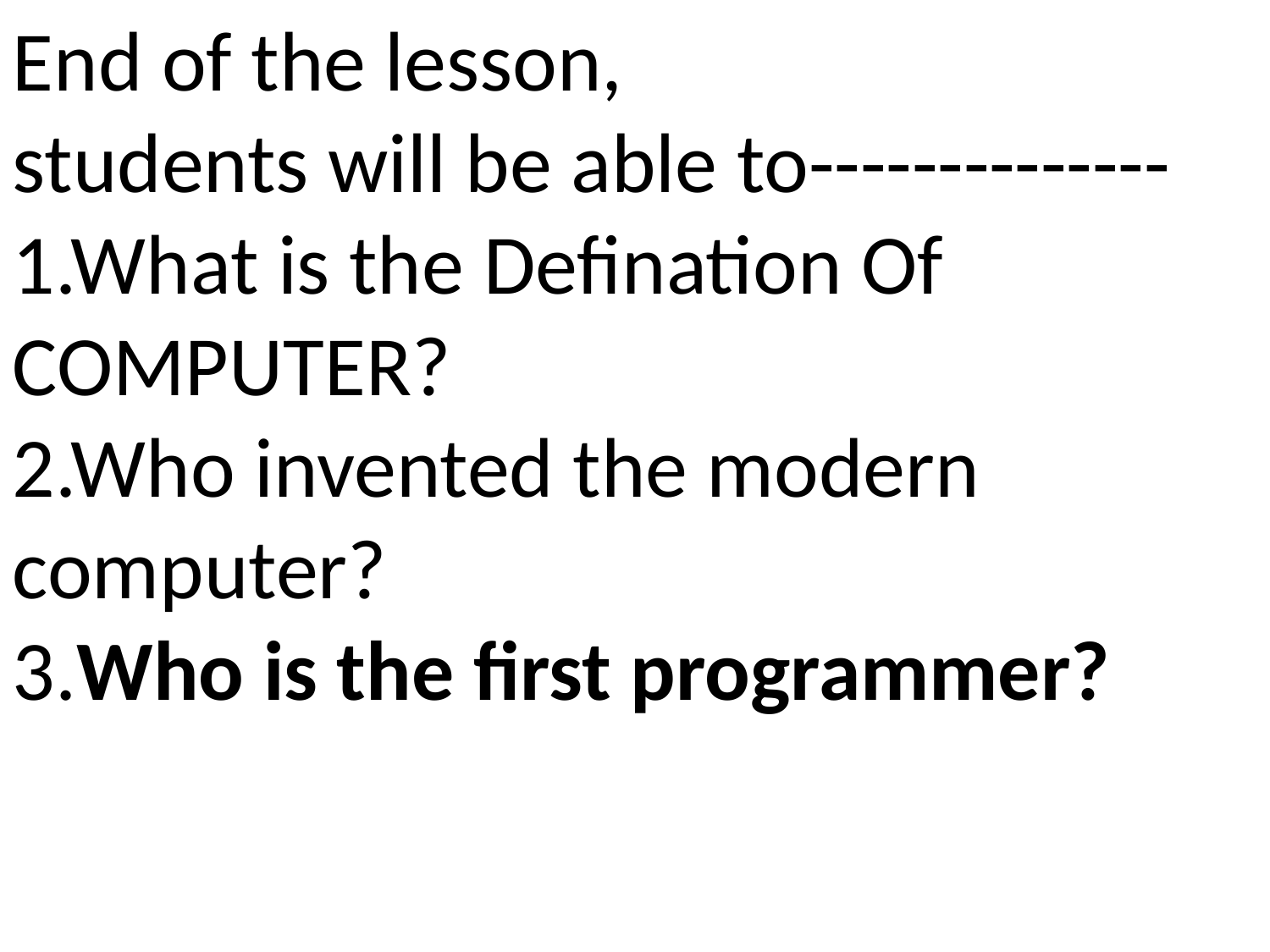

End of the lesson,
students will be able to--------------
1.What is the Defination Of COMPUTER?
2.Who invented the modern computer?
3.Who is the first programmer?